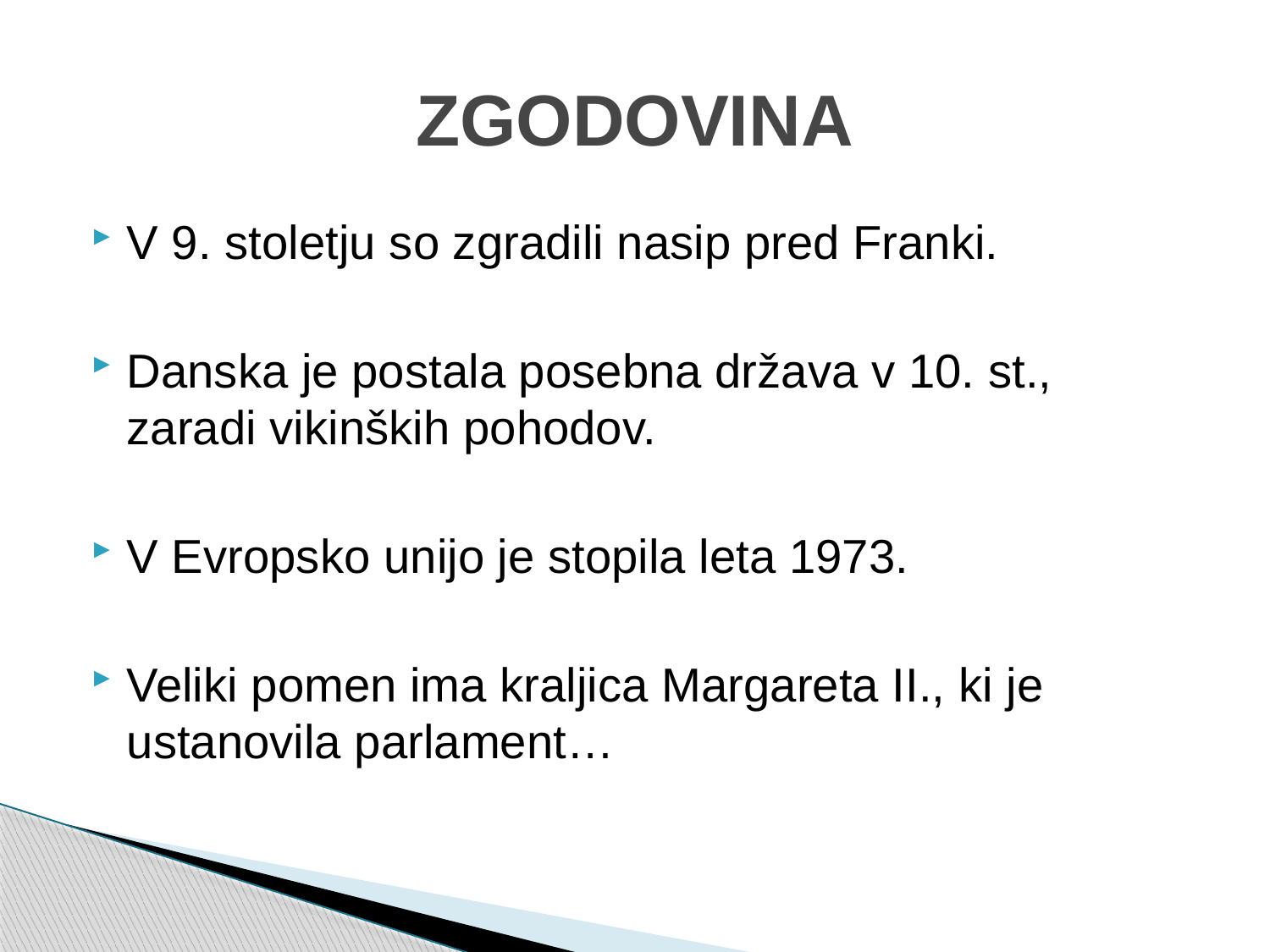

# ZGODOVINA
V 9. stoletju so zgradili nasip pred Franki.

Danska je postala posebna država v 10. st., zaradi vikinških pohodov.

V Evropsko unijo je stopila leta 1973.

Veliki pomen ima kraljica Margareta II., ki je ustanovila parlament…